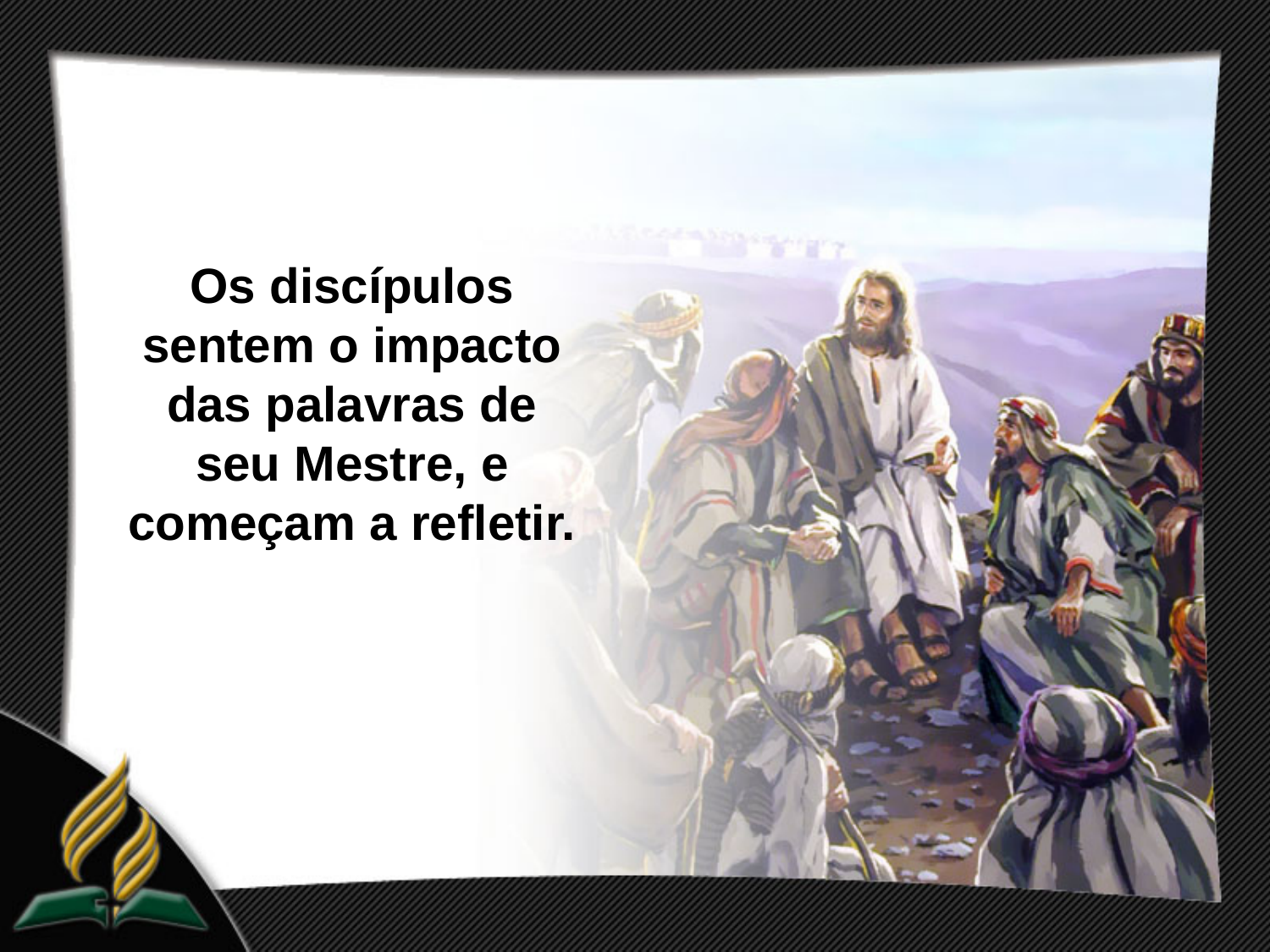

Os discípulos sentem o impacto das palavras de seu Mestre, e começam a refletir.